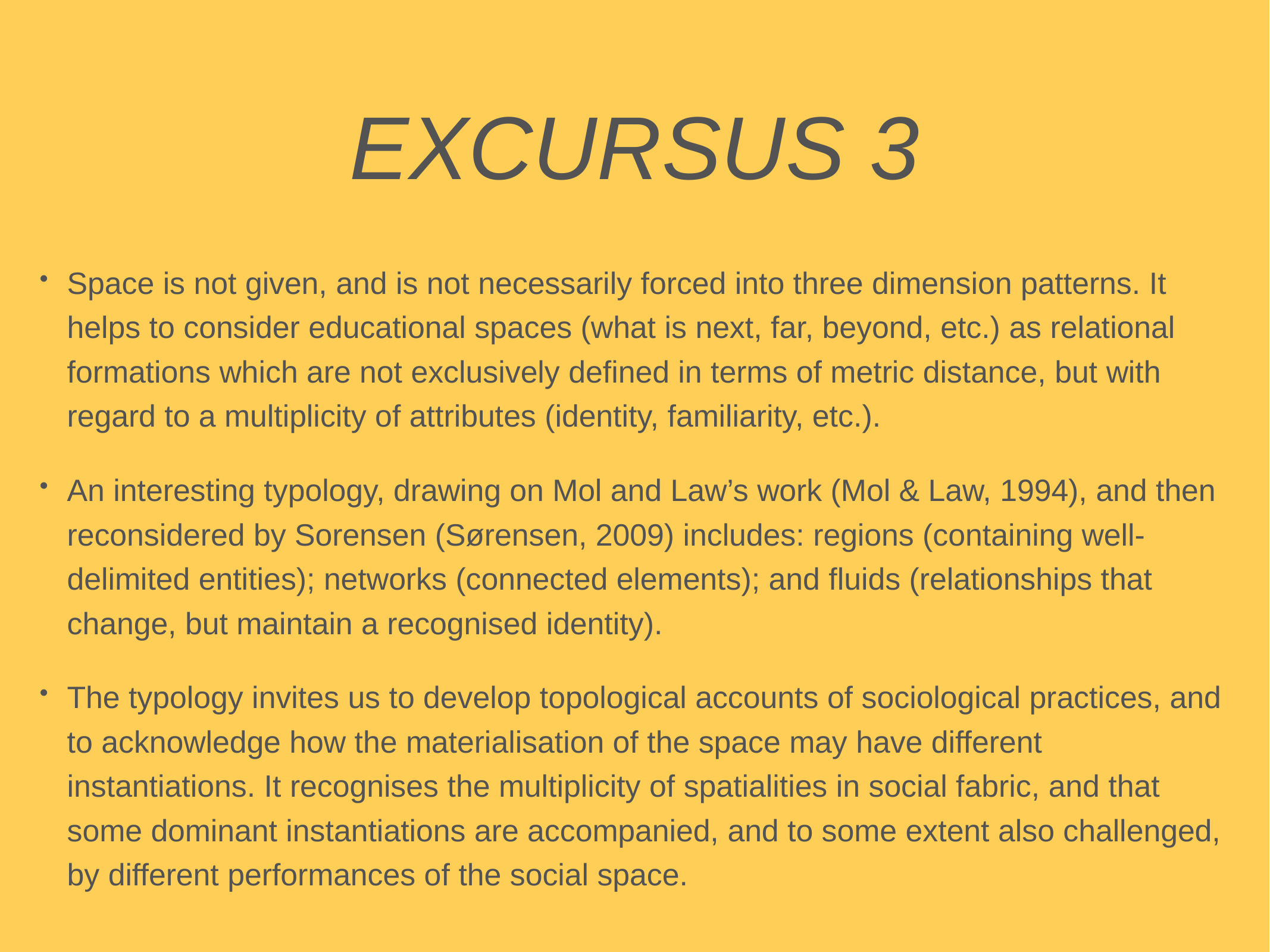

# Excursus 3
Space is not given, and is not necessarily forced into three dimension patterns. It helps to consider educational spaces (what is next, far, beyond, etc.) as relational formations which are not exclusively defined in terms of metric distance, but with regard to a multiplicity of attributes (identity, familiarity, etc.).
An interesting typology, drawing on Mol and Law’s work (Mol & Law, 1994), and then reconsidered by Sorensen (Sørensen, 2009) includes: regions (containing well-delimited entities); networks (connected elements); and fluids (relationships that change, but maintain a recognised identity).
The typology invites us to develop topological accounts of sociological practices, and to acknowledge how the materialisation of the space may have different instantiations. It recognises the multiplicity of spatialities in social fabric, and that some dominant instantiations are accompanied, and to some extent also challenged, by different performances of the social space.